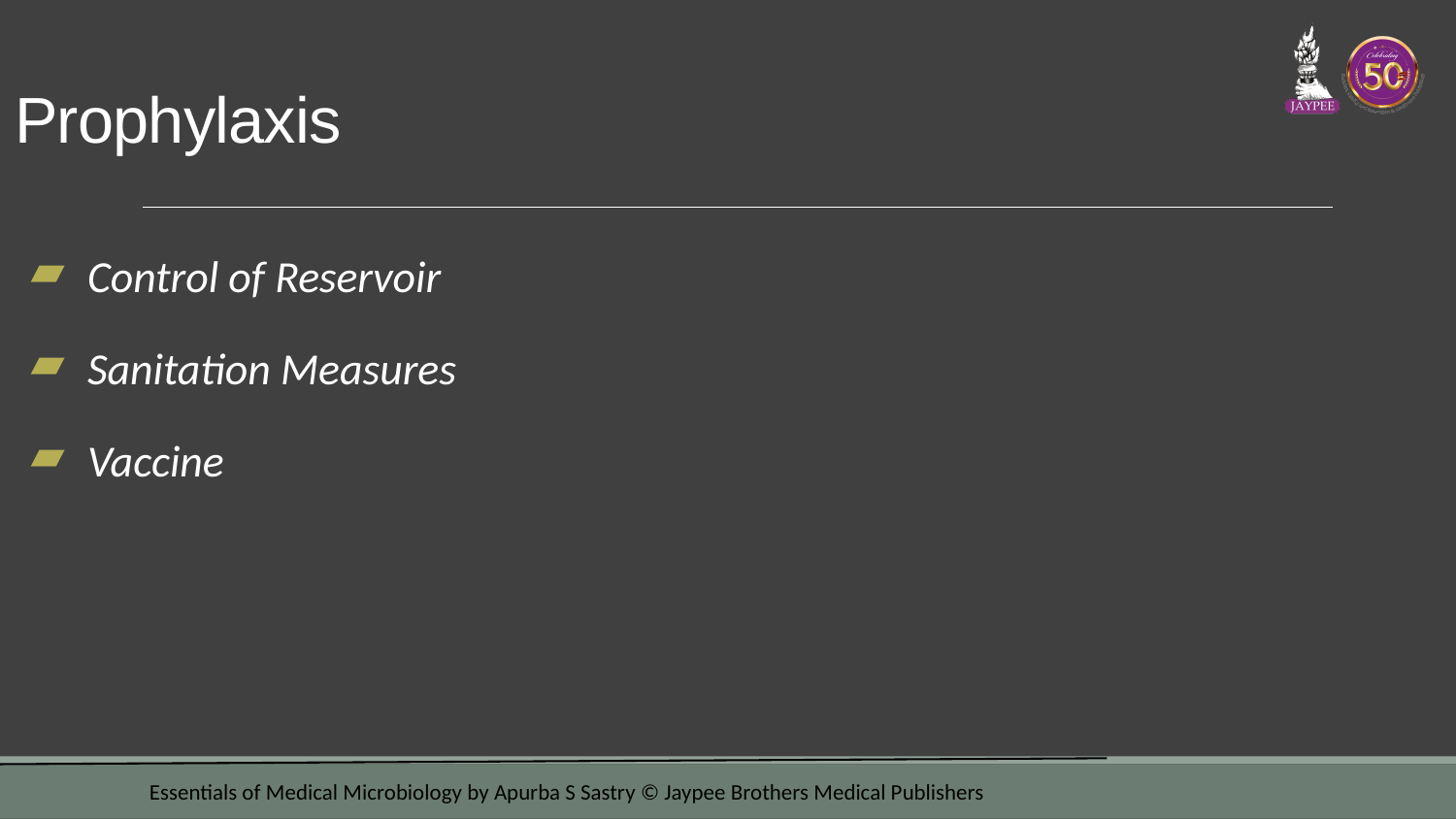

# Prophylaxis
Control of Reservoir
Sanitation Measures
Vaccine